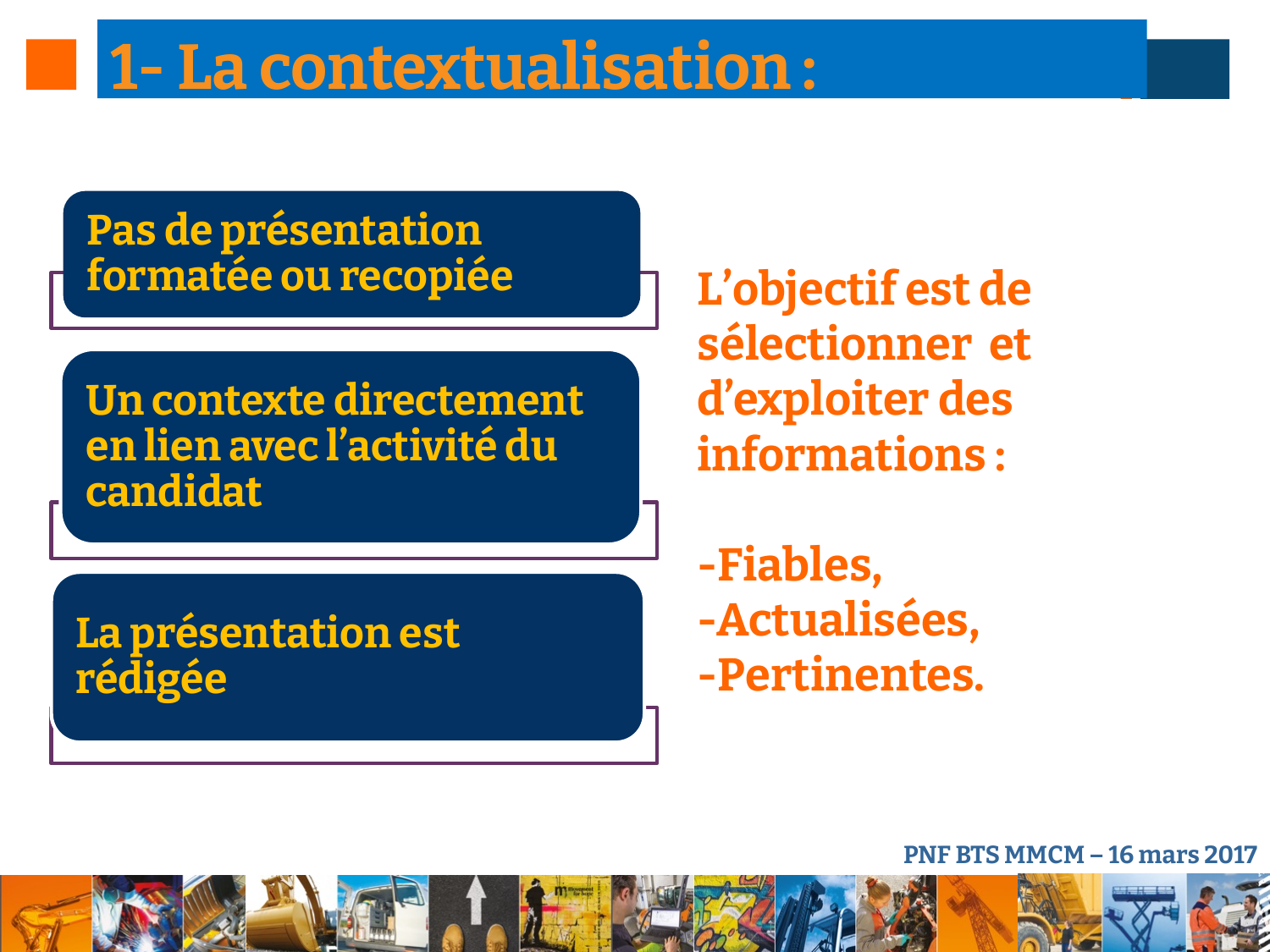

# 1- La contextualisation :

L’objectif est de sélectionner  et d’exploiter des informations :

-Fiables,
-Actualisées,
-Pertinentes.

Pas de présentation formatée ou recopiée

Un contexte directement en lien avec l’activité du candidat

La présentation est rédigée